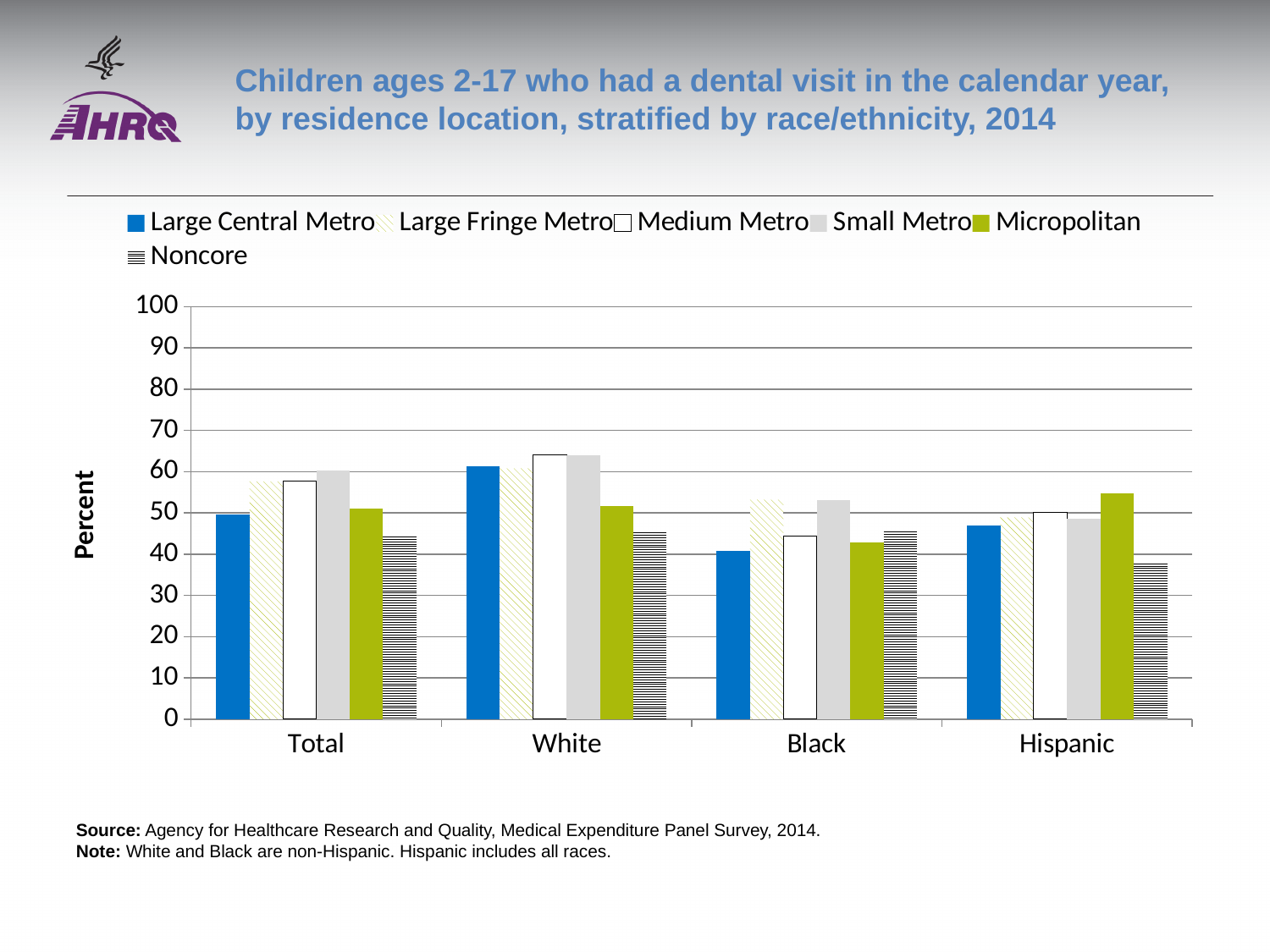

# Children ages 2-17 who had a dental visit in the calendar year, by residence location, stratified by race/ethnicity, 2014

### Chart

| Category | Large Central Metro | Large Fringe Metro | Medium Metro | Small Metro | Micropolitan | Noncore |
|---|---|---|---|---|---|---|
| Total | 49.7 | 57.6 | 57.6 | 60.2 | 51.1 | 44.8 |
| White | 61.3 | 60.8 | 64.0 | 63.9 | 51.7 | 45.8 |
| Black | 40.8 | 53.2 | 44.4 | 53.1 | 42.9 | 46.0 |
| Hispanic | 46.9 | 48.9 | 50.1 | 48.6 | 54.8 | 38.3 |
Source: Agency for Healthcare Research and Quality, Medical Expenditure Panel Survey, 2014.
Note: White and Black are non-Hispanic. Hispanic includes all races.